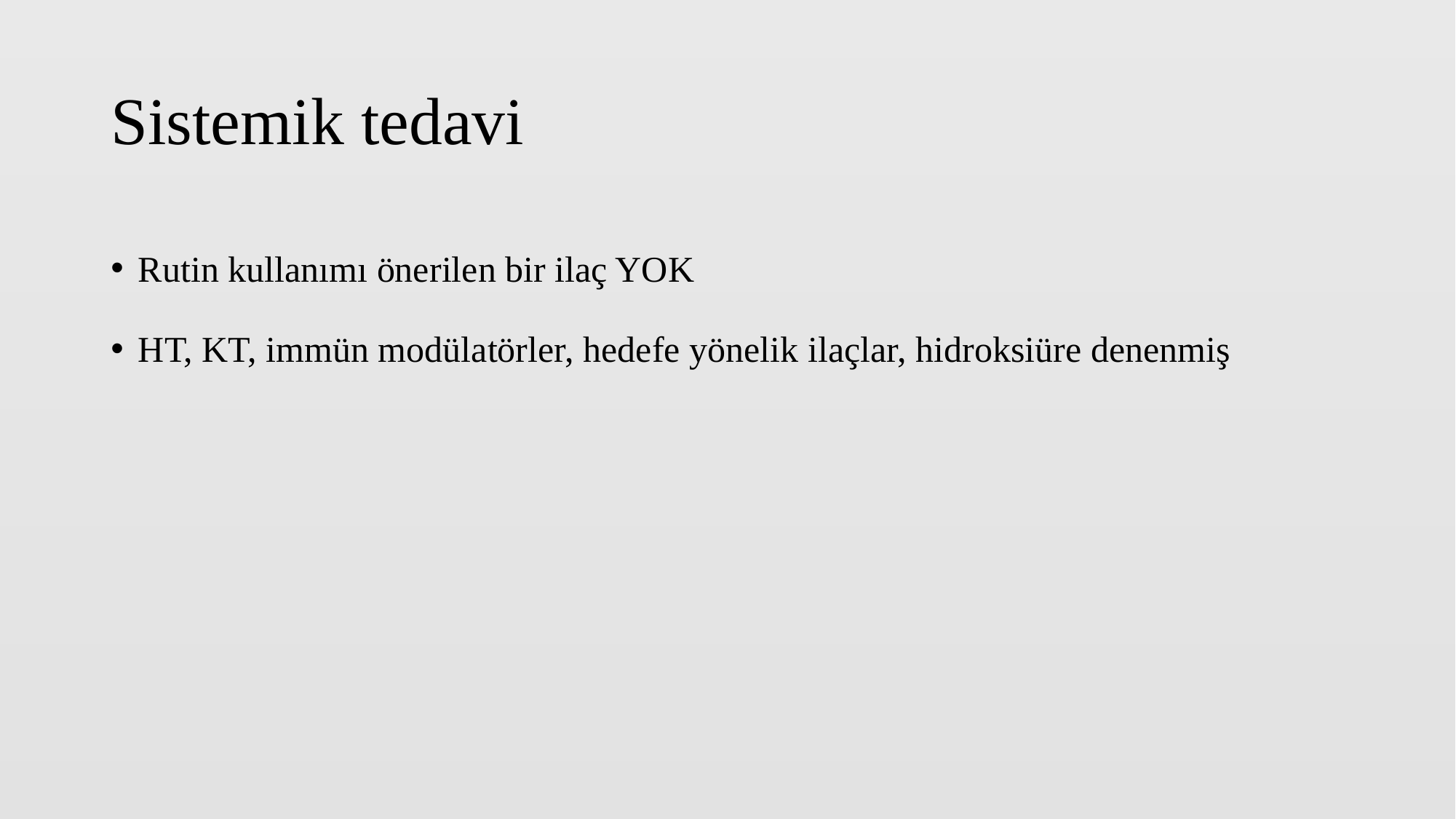

# Sistemik tedavi
Rutin kullanımı önerilen bir ilaç YOK
HT, KT, immün modülatörler, hedefe yönelik ilaçlar, hidroksiüre denenmiş